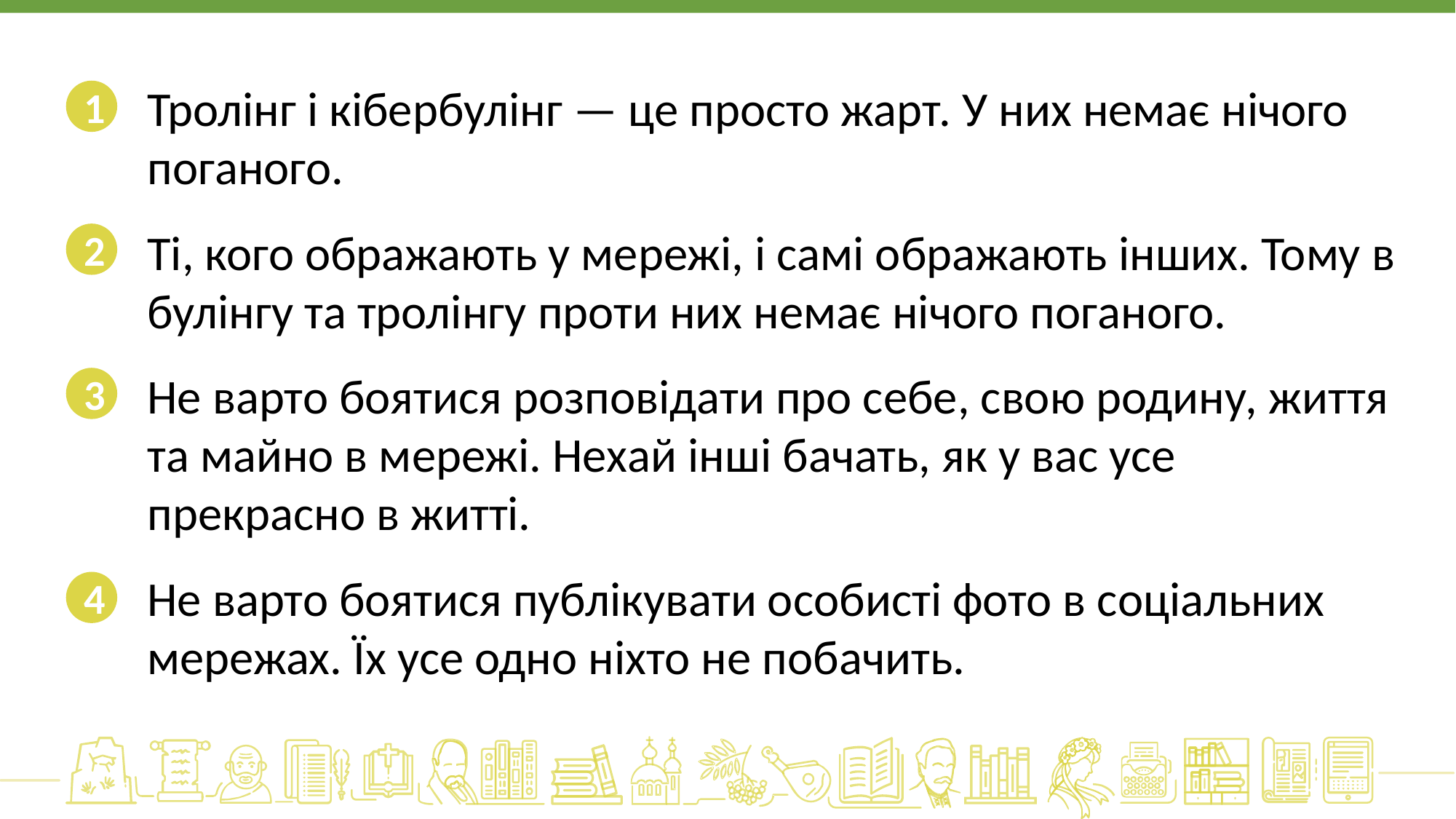

Тролінг і кібербулінг — це просто жарт. У них немає нічого поганого.
Ті, кого ображають у мережі, і самі ображають інших. Тому в булінгу та тролінгу проти них немає нічого поганого.
Не варто боятися розповідати про себе, свою родину, життя та майно в мережі. Нехай інші бачать, як у вас усе прекрасно в житті.
Не варто боятися публікувати особисті фото в соціальних мережах. Їх усе одно ніхто не побачить.
1
2
3
4